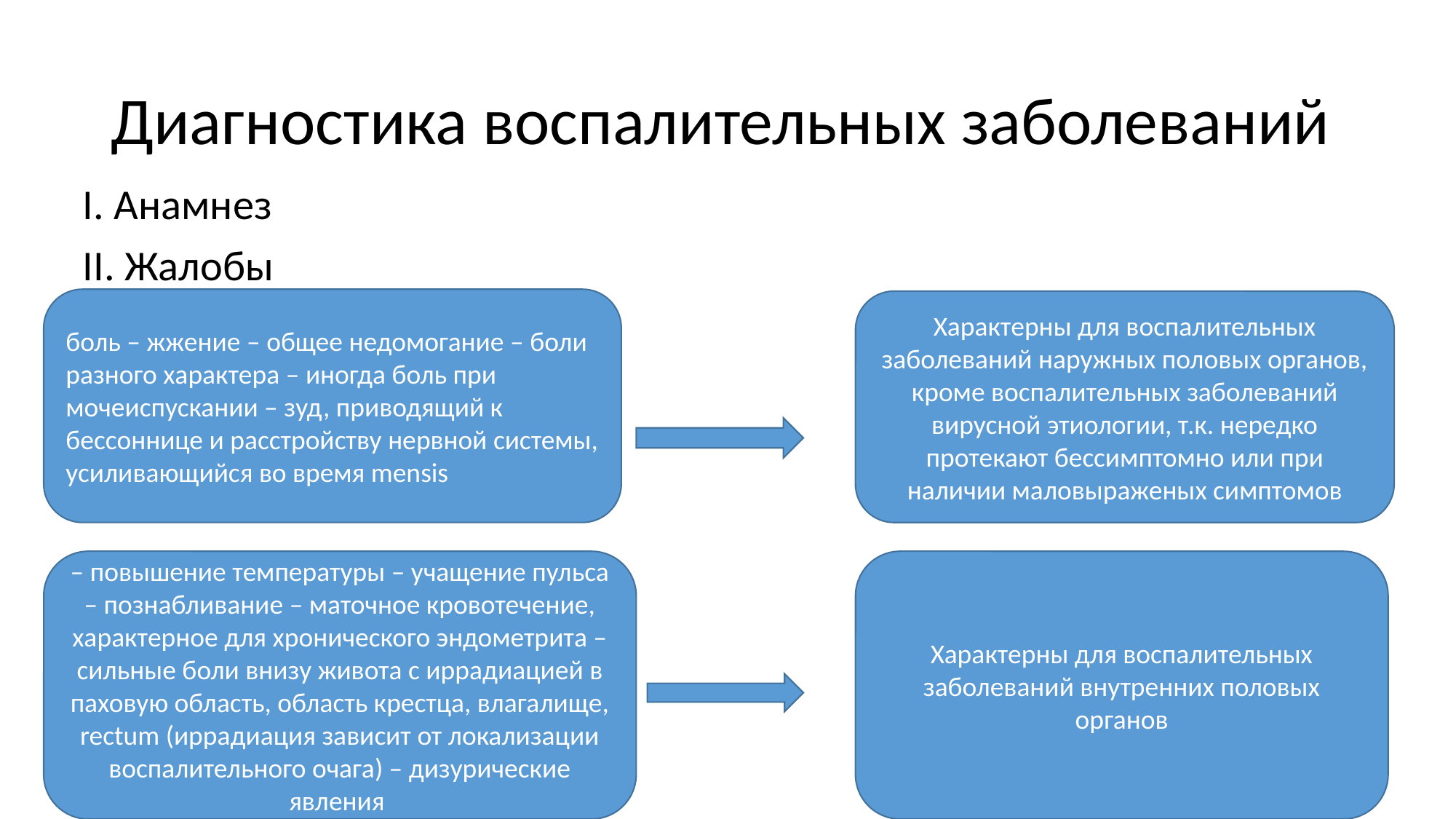

# Диагностика воспалительных заболеваний
I. Анамнез
II. Жалобы
боль – жжение – общее недомогание – боли разного характера – иногда боль при мочеиспускании – зуд, приводящий к бессоннице и расстройству нервной системы, усиливающийся во время mensis
Характерны для воспалительных заболеваний наружных половых органов, кроме воспалительных заболеваний вирусной этиологии, т.к. нередко протекают бессимптомно или при наличии маловыраженых симптомов

– повышение температуры – учащение пульса – познабливание – маточное кровотечение, характерное для хронического эндометрита – сильные боли внизу живота с иррадиацией в паховую область, область крестца, влагалище, rectum (иррадиация зависит от локализации воспалительного очага) – дизурические явления
Характерны для воспалительных заболеваний внутренних половых органов